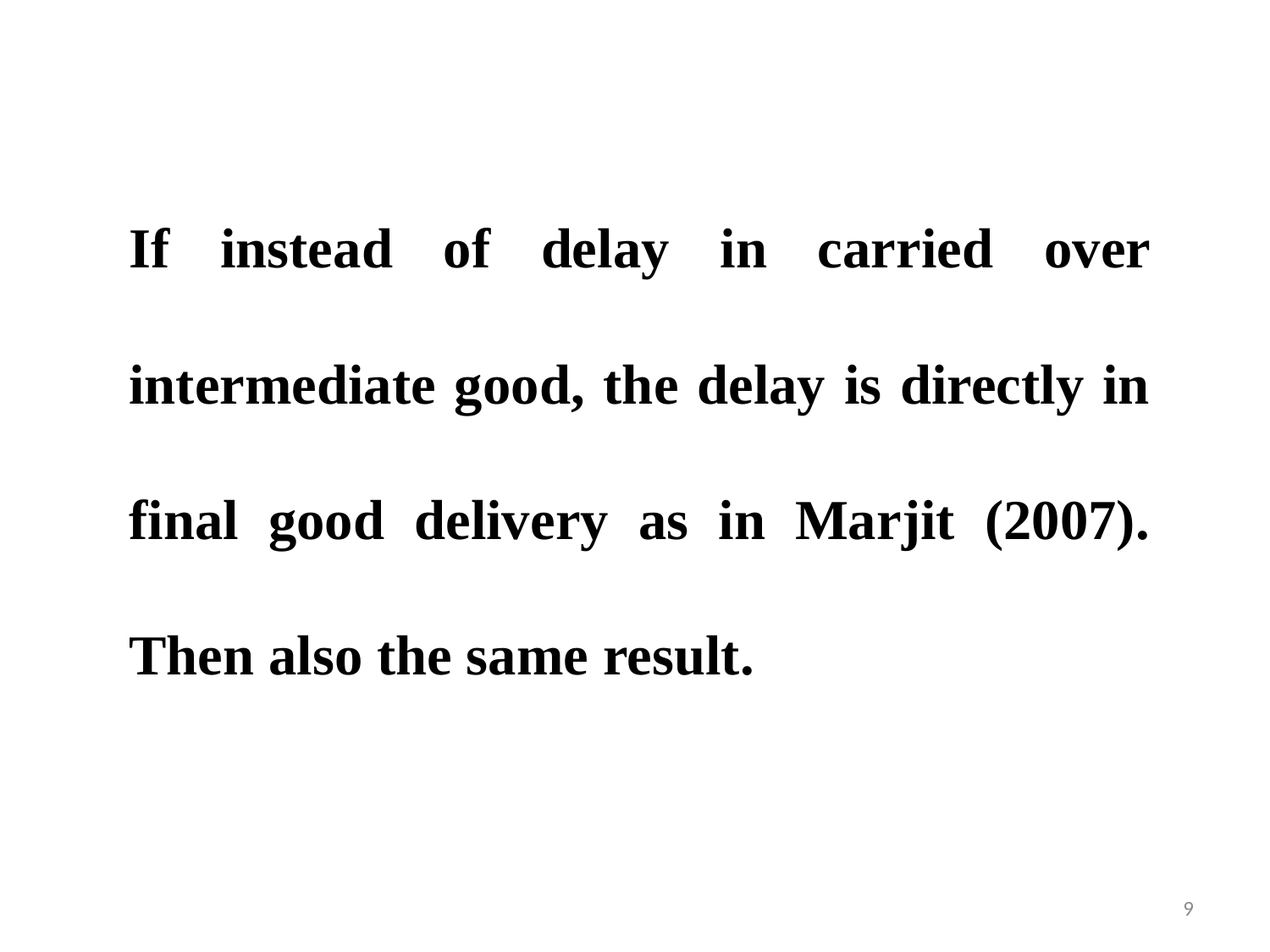

If instead of delay in carried over intermediate good, the delay is directly in final good delivery as in Marjit (2007). Then also the same result.
9